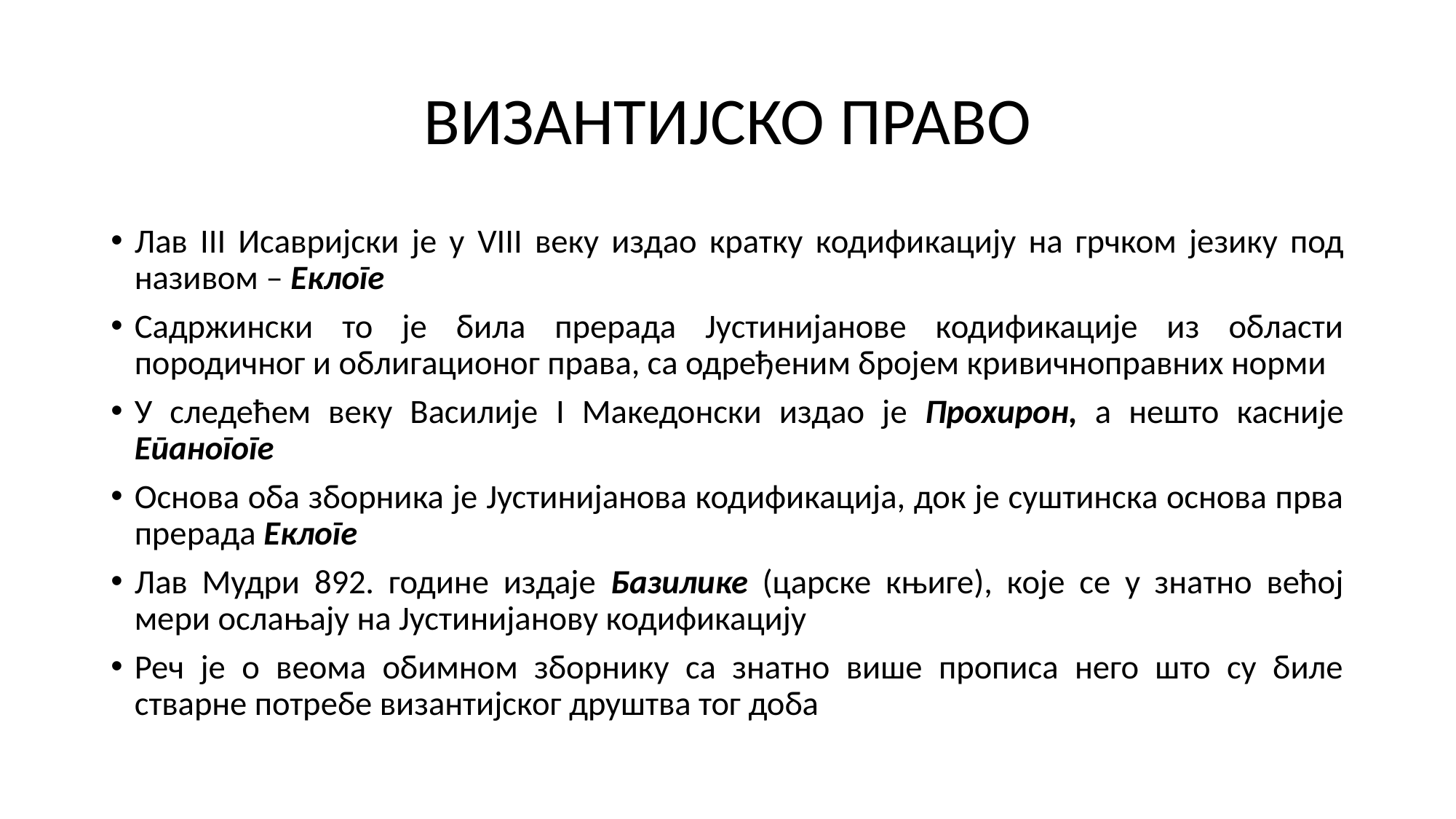

# ВИЗАНТИЈСКО ПРАВО
Лав III Исавријски је у VIII веку издао кратку кодификацију на грчком језику под називом – Еклоге
Садржински то је била прерада Јустинијанове кодификације из области породичног и облигационог права, са одређеним бројем кривичноправних норми
У следећем веку Василије I Македонски издао је Прохирон, а нешто касније Епаногоге
Основа оба зборника је Јустинијанова кодификација, док је суштинска основа прва прерада Еклоге
Лав Мудри 892. године издаје Базилике (царске књиге), које се у знатно већој мери ослањају на Јустинијанову кодификацију
Реч је о веома обимном зборнику са знатно више прописа него што су биле стварне потребе византијског друштва тог доба